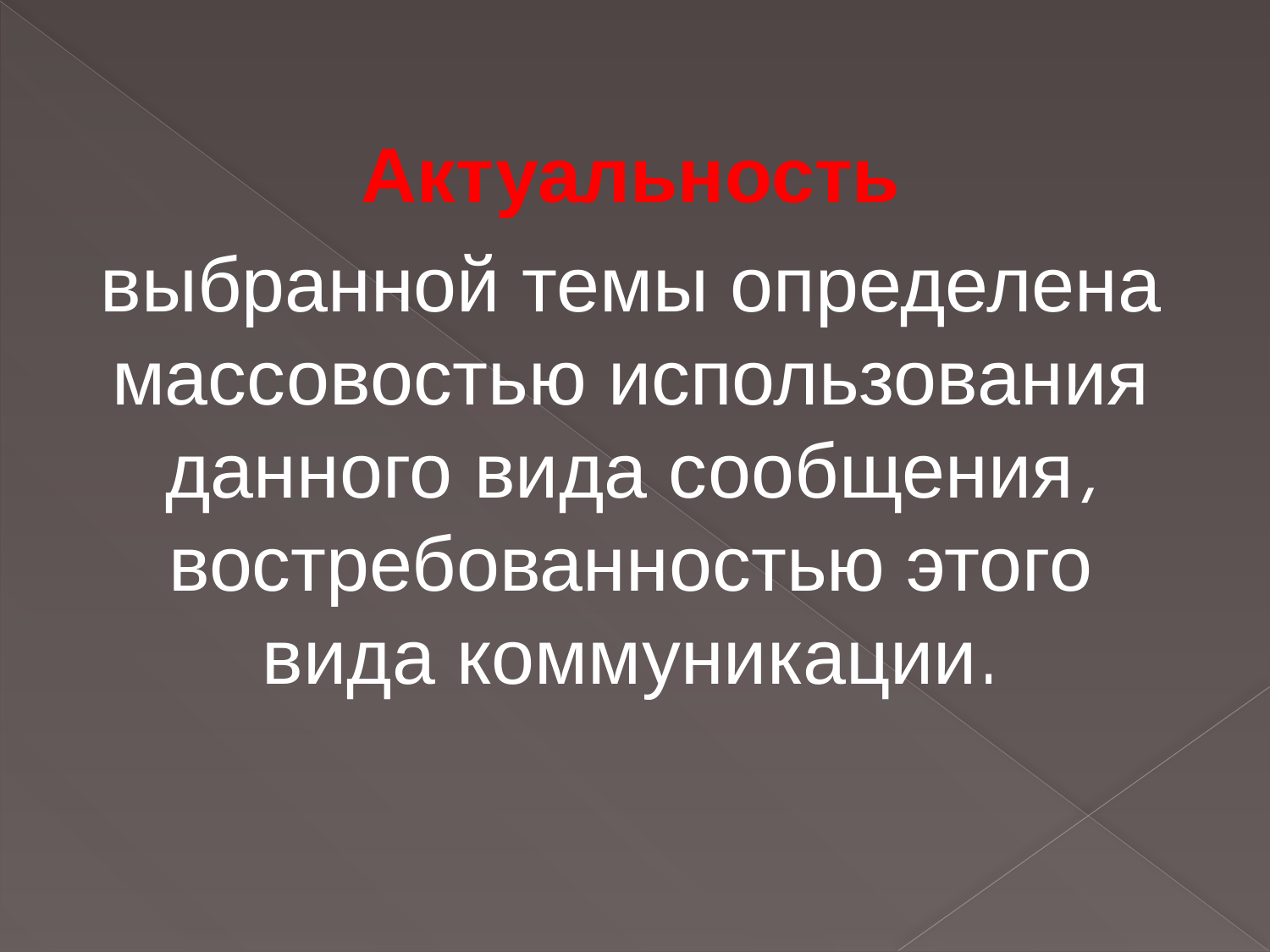

Актуальность
выбранной темы определена массовостью использования данного вида сообщения, востребованностью этого вида коммуникации.